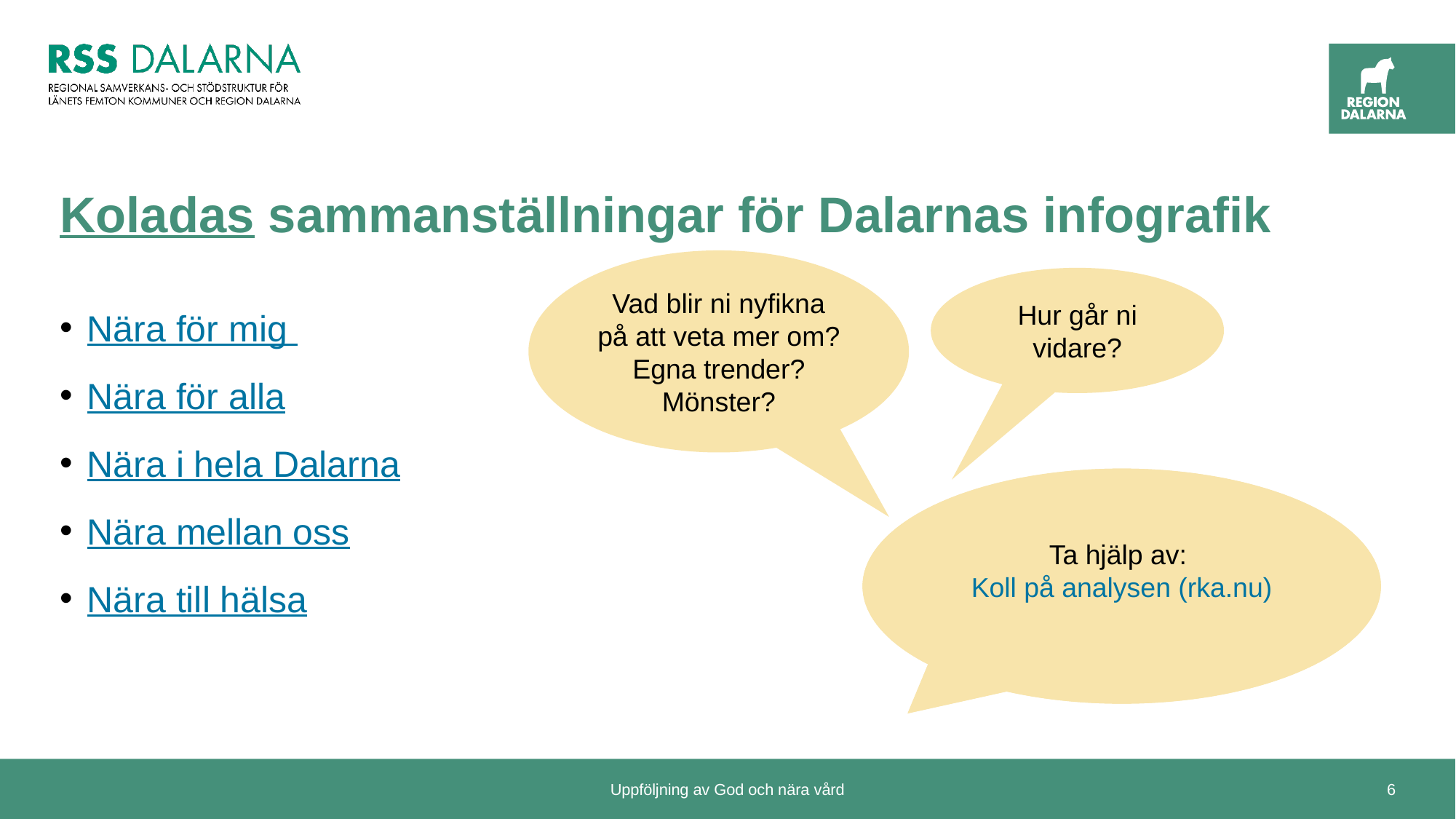

# Koladas sammanställningar för Dalarnas infografik
Vad blir ni nyfikna på att veta mer om? Egna trender? Mönster?
Hur går ni vidare?
Nära för mig
Nära för alla
Nära i hela Dalarna
Nära mellan oss
Nära till hälsa
Ta hjälp av:
Koll på analysen (rka.nu)

Ta hjälp av:
Koll på analysen (rka.nu)

Uppföljning av God och nära vård
6